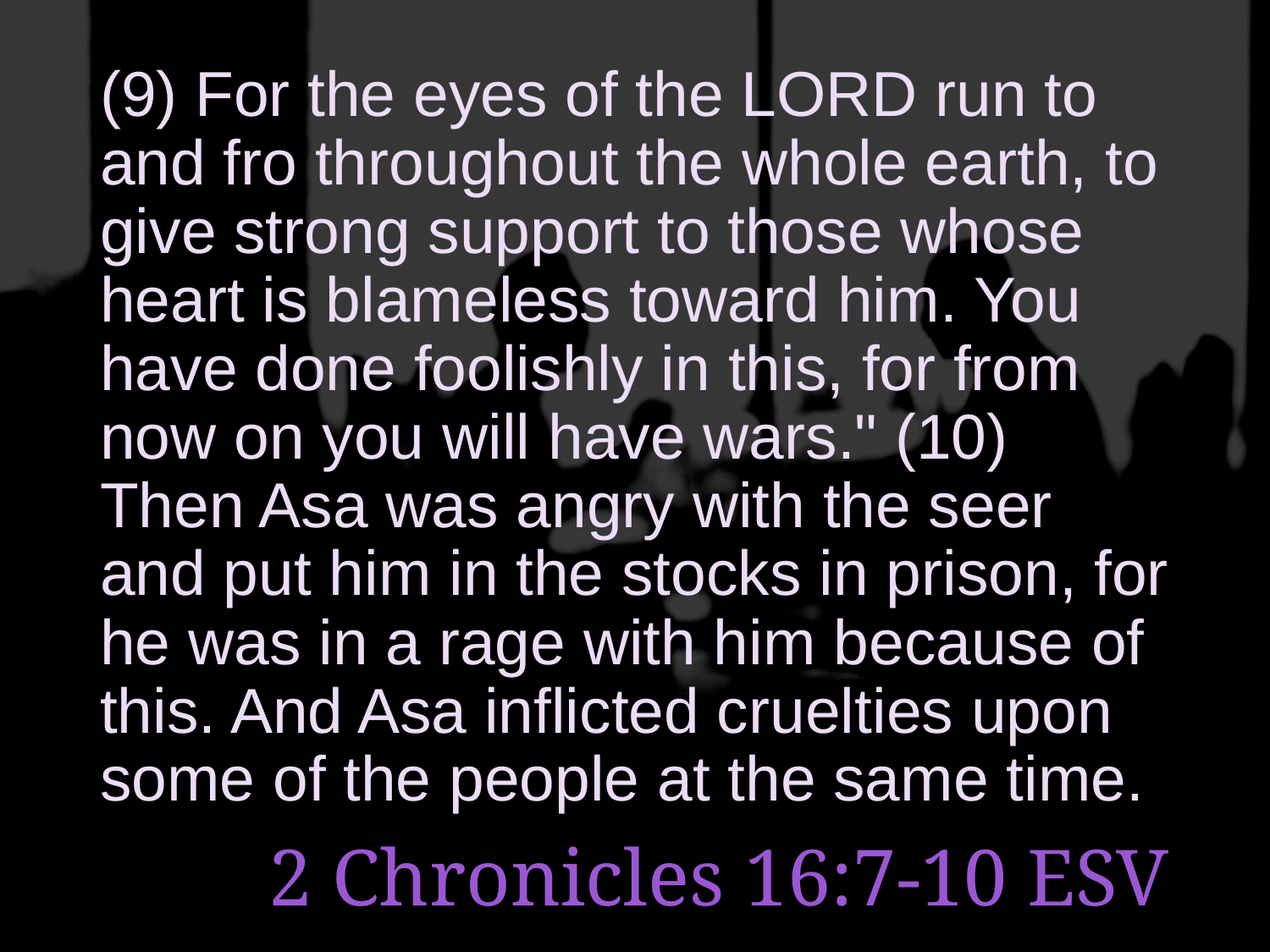

(9) For the eyes of the LORD run to and fro throughout the whole earth, to give strong support to those whose heart is blameless toward him. You have done foolishly in this, for from now on you will have wars." (10) Then Asa was angry with the seer and put him in the stocks in prison, for he was in a rage with him because of this. And Asa inflicted cruelties upon some of the people at the same time.
# 2 Chronicles 16:7-10 ESV